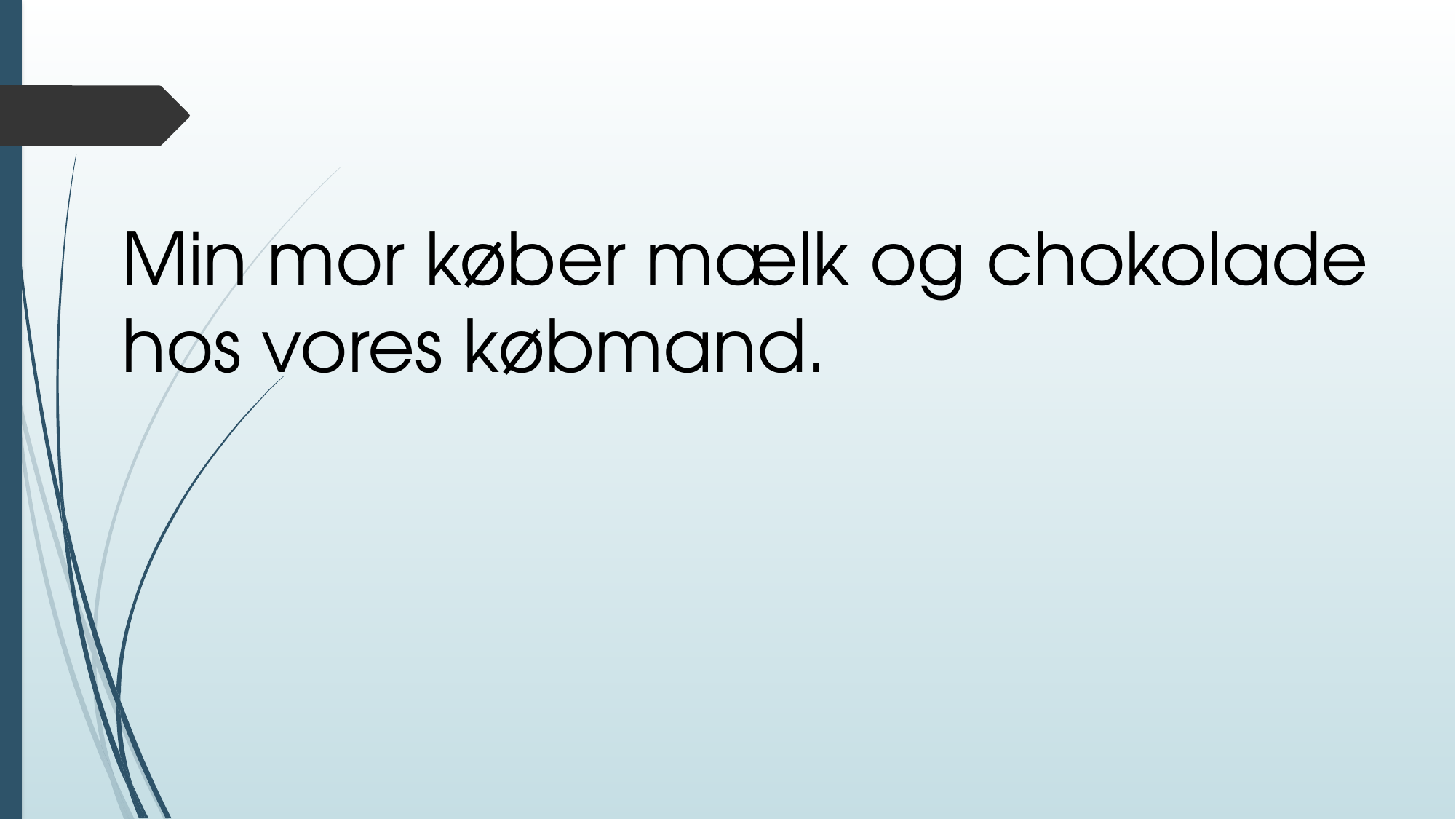

Min mor køber mælk og chokolade hos vores købmand.